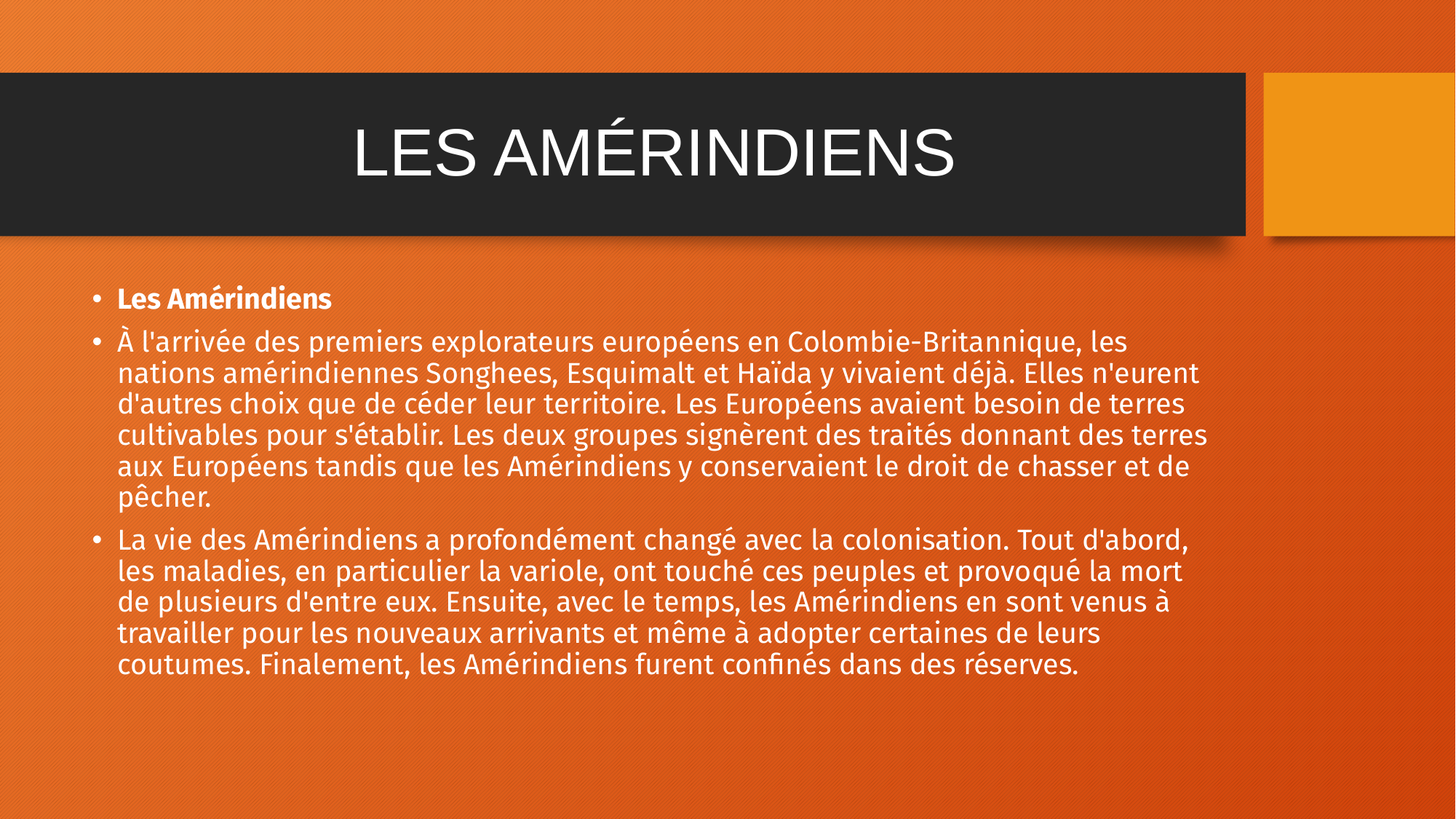

# LES AMÉRINDIENS
Les Amérindiens
À l'arrivée des premiers explorateurs européens en Colombie-Britannique, les nations amérindiennes Songhees, Esquimalt et Haïda y vivaient déjà. Elles n'eurent d'autres choix que de céder leur territoire. Les Européens avaient besoin de terres cultivables pour s'établir. Les deux groupes signèrent des traités donnant des terres aux Européens tandis que les Amérindiens y conservaient le droit de chasser et de pêcher.
La vie des Amérindiens a profondément changé avec la colonisation. Tout d'abord, les maladies, en particulier la variole, ont touché ces peuples et provoqué la mort de plusieurs d'entre eux. Ensuite, avec le temps, les Amérindiens en sont venus à travailler pour les nouveaux arrivants et même à adopter certaines de leurs coutumes. Finalement, les Amérindiens furent confinés dans des réserves.